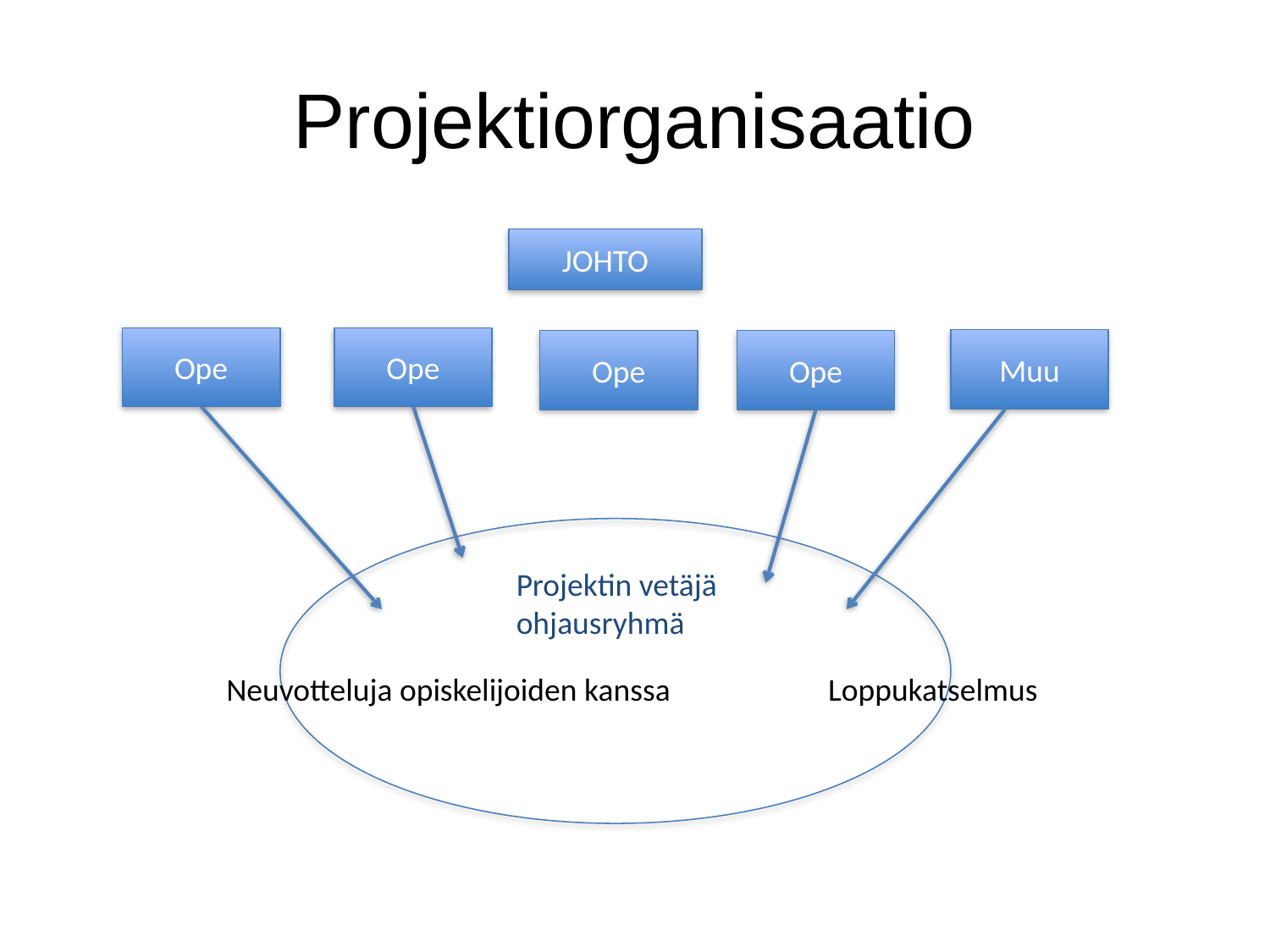

# Projektiorganisaatio
JOHTO
Ope
Ope
Muu
Ope
Ope

Projektin vetäjä
ohjausryhmä
Neuvotteluja opiskelijoiden kanssa                      Loppukatselmus